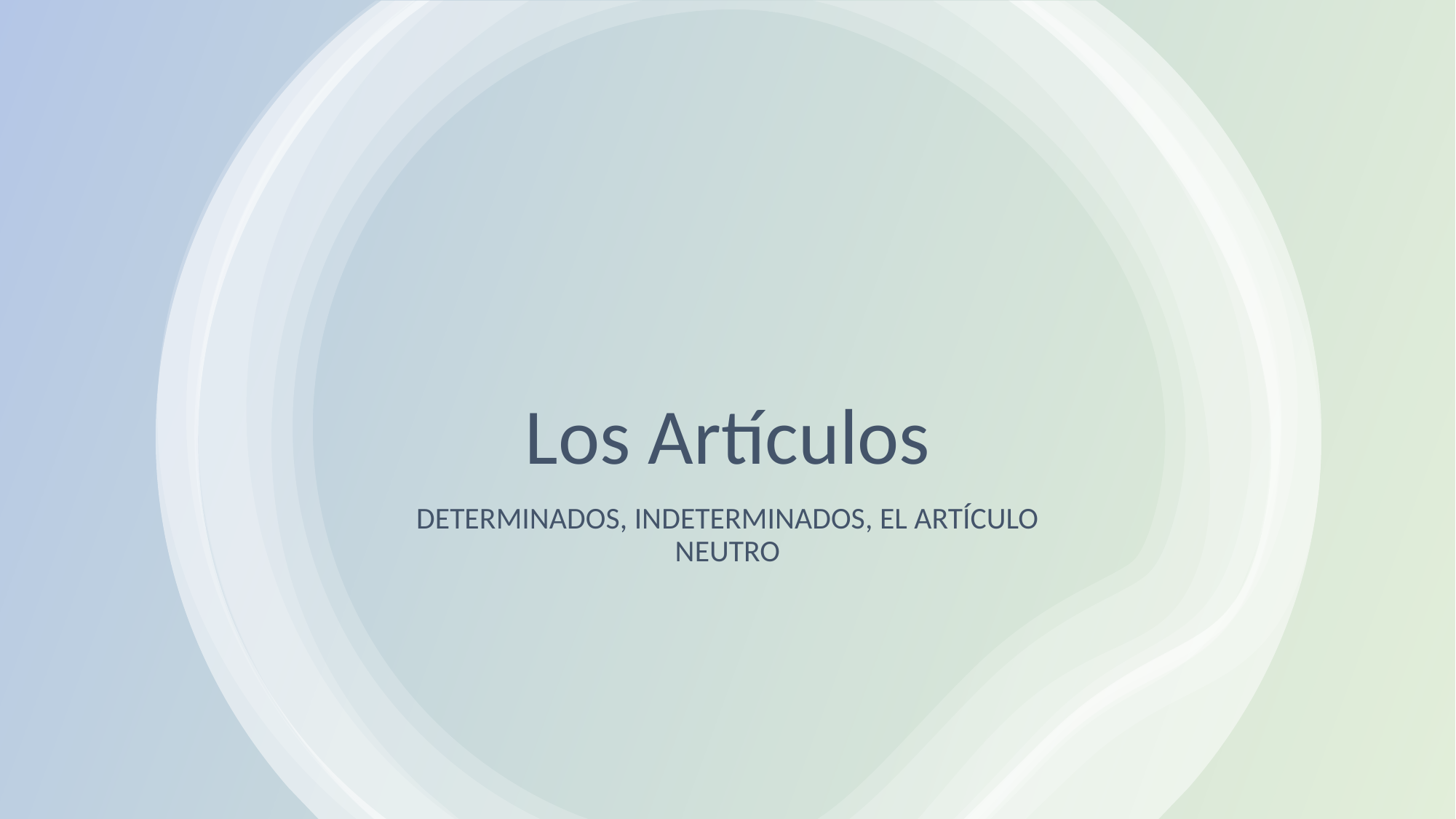

# Los Artículos
DETERMINADOS, INDETERMINADOS, EL ARTÍCULO NEUTRO